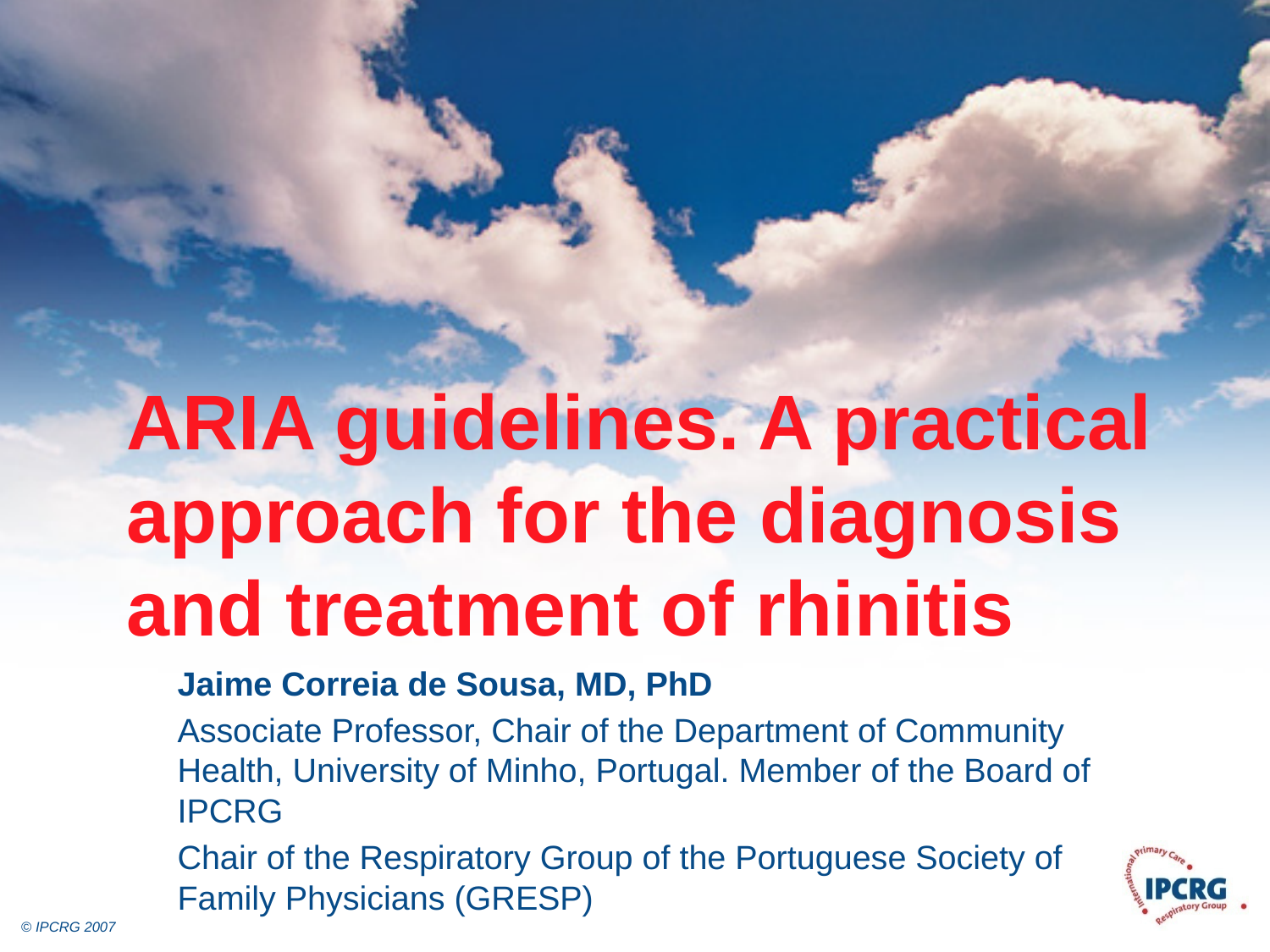

# ARIA guidelines. A practical approach for the diagnosis and treatment of rhinitis
Jaime Correia de Sousa, MD, PhD
Associate Professor, Chair of the Department of Community Health, University of Minho, Portugal. Member of the Board of IPCRG
Chair of the Respiratory Group of the Portuguese Society of Family Physicians (GRESP)